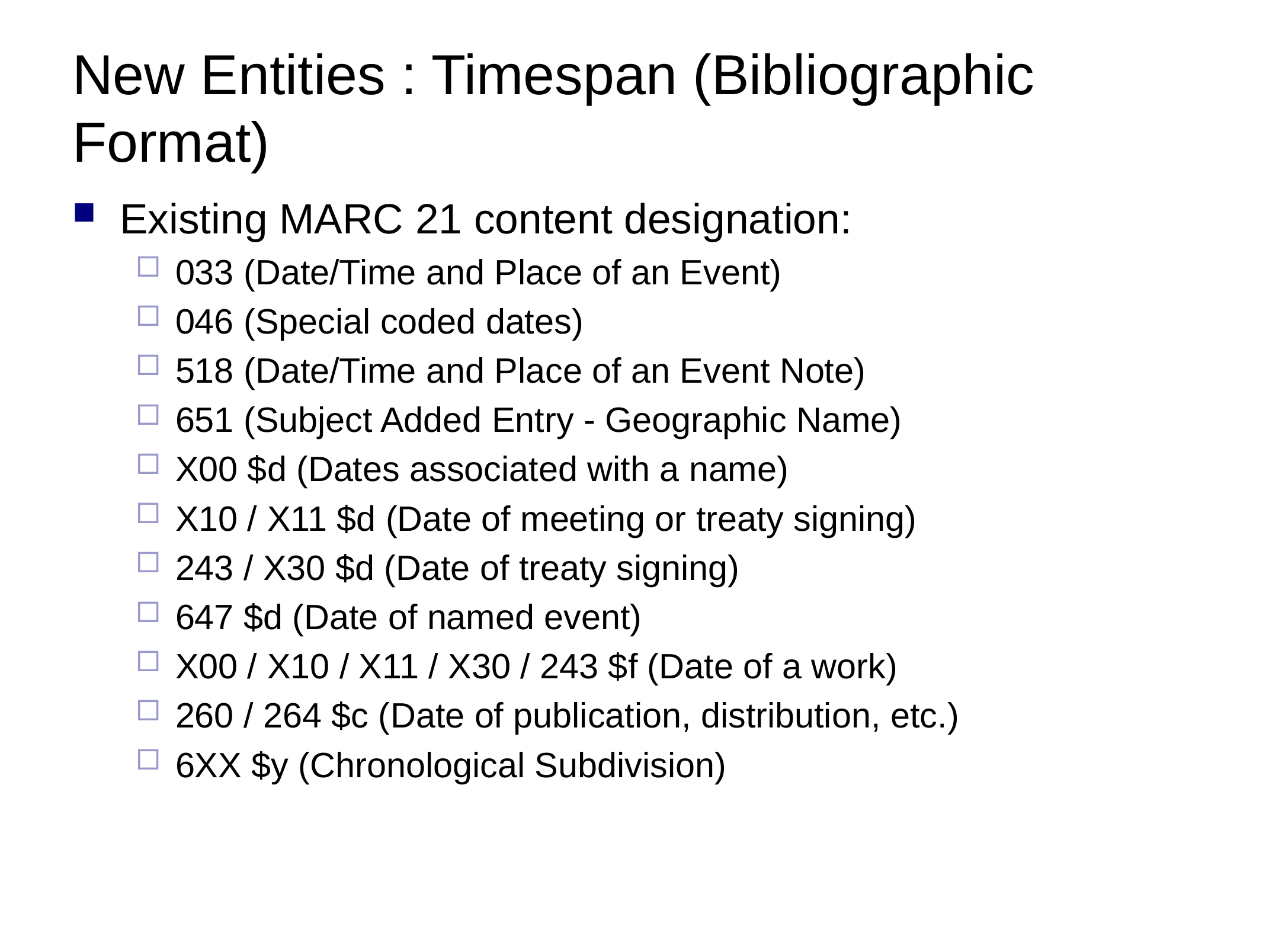

# New Entities : Timespan (Bibliographic Format)
Existing MARC 21 content designation:
033 (Date/Time and Place of an Event)
046 (Special coded dates)
518 (Date/Time and Place of an Event Note)
651 (Subject Added Entry - Geographic Name)
X00 $d (Dates associated with a name)
X10 / X11 $d (Date of meeting or treaty signing)
243 / X30 $d (Date of treaty signing)
647 $d (Date of named event)
X00 / X10 / X11 / X30 / 243 $f (Date of a work)
260 / 264 $c (Date of publication, distribution, etc.)
6XX $y (Chronological Subdivision)